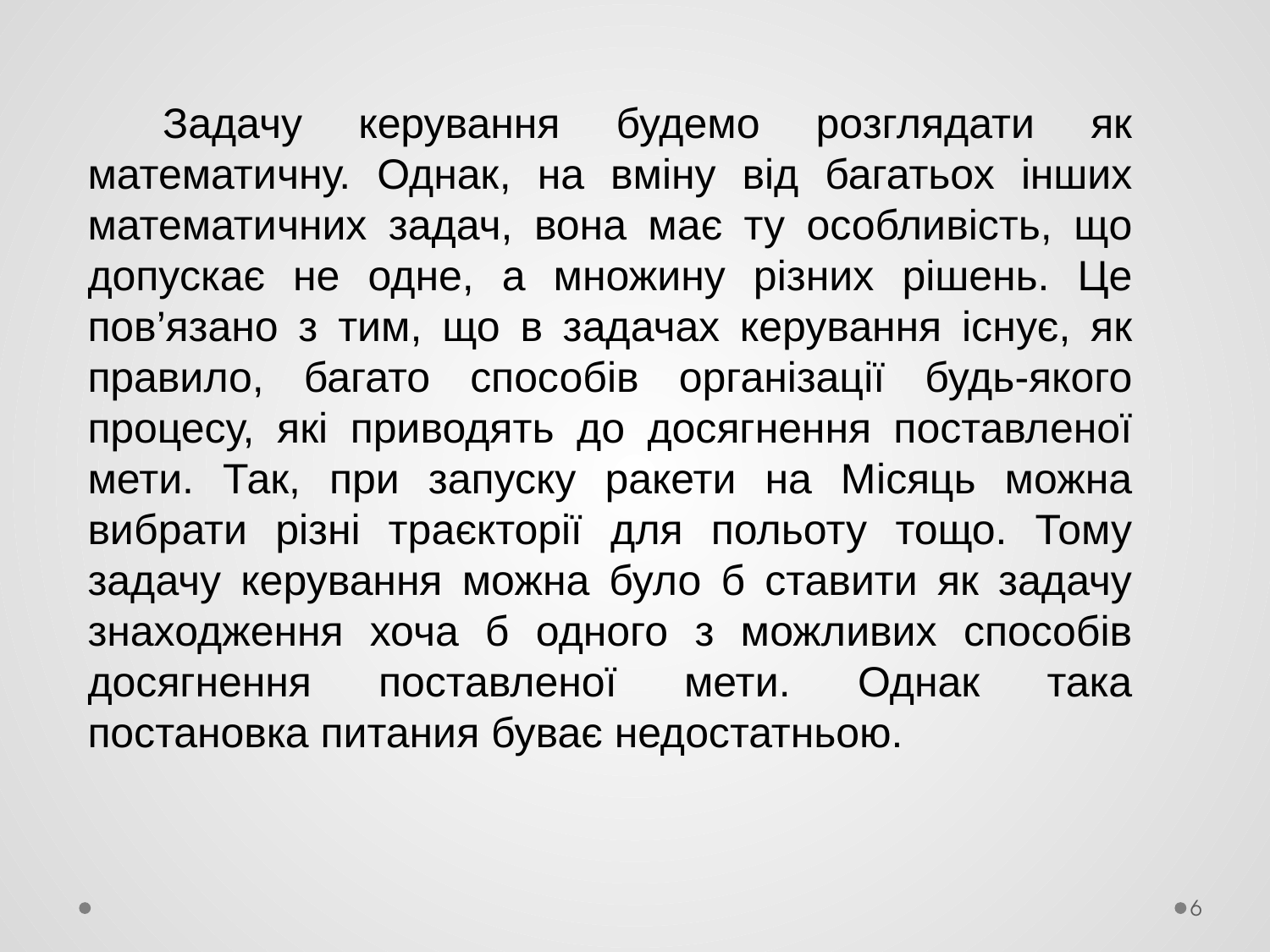

Задачу керування будемо розглядати як математичну. Однак, на вміну від багатьох інших математичних задач, вона має ту особливість, що допускає не одне, а множину різних рішень. Це пов’язано з тим, що в задачах керування icнyє, як правило, багато способів організації будь-якого процесу, які приводять до досягнення поставленої мети. Так, при запуску ракети на Місяць можна вибрати piзнi траєкторії для польоту тощо. Тому задачу керування можна було б ставити як задачу знаходження хоча б одного з можливих способів досягнення поставленої мети. Однак така постановка питания буває недостатньою.
6